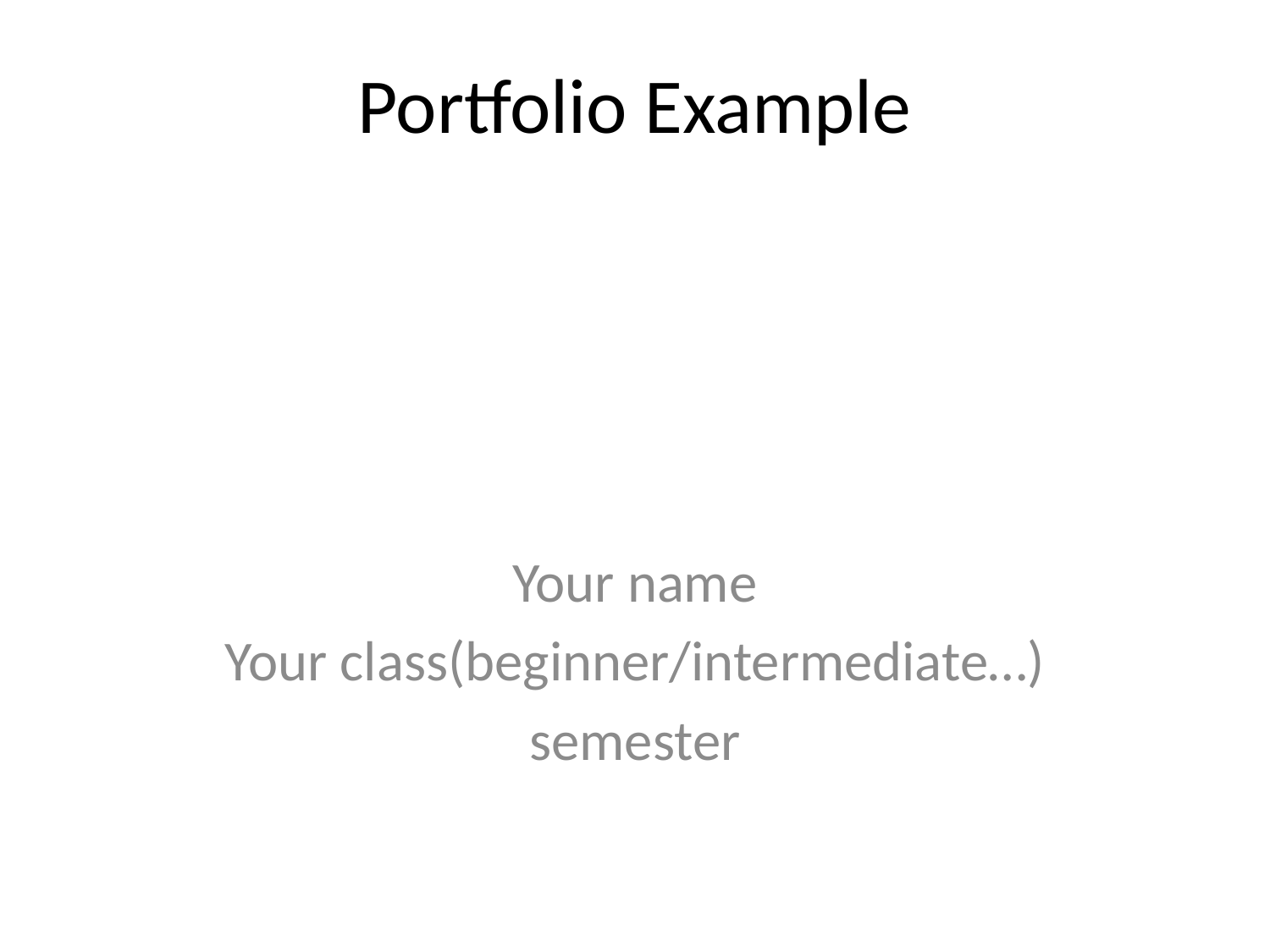

# Portfolio Example
Your name
Your class(beginner/intermediate…)
semester